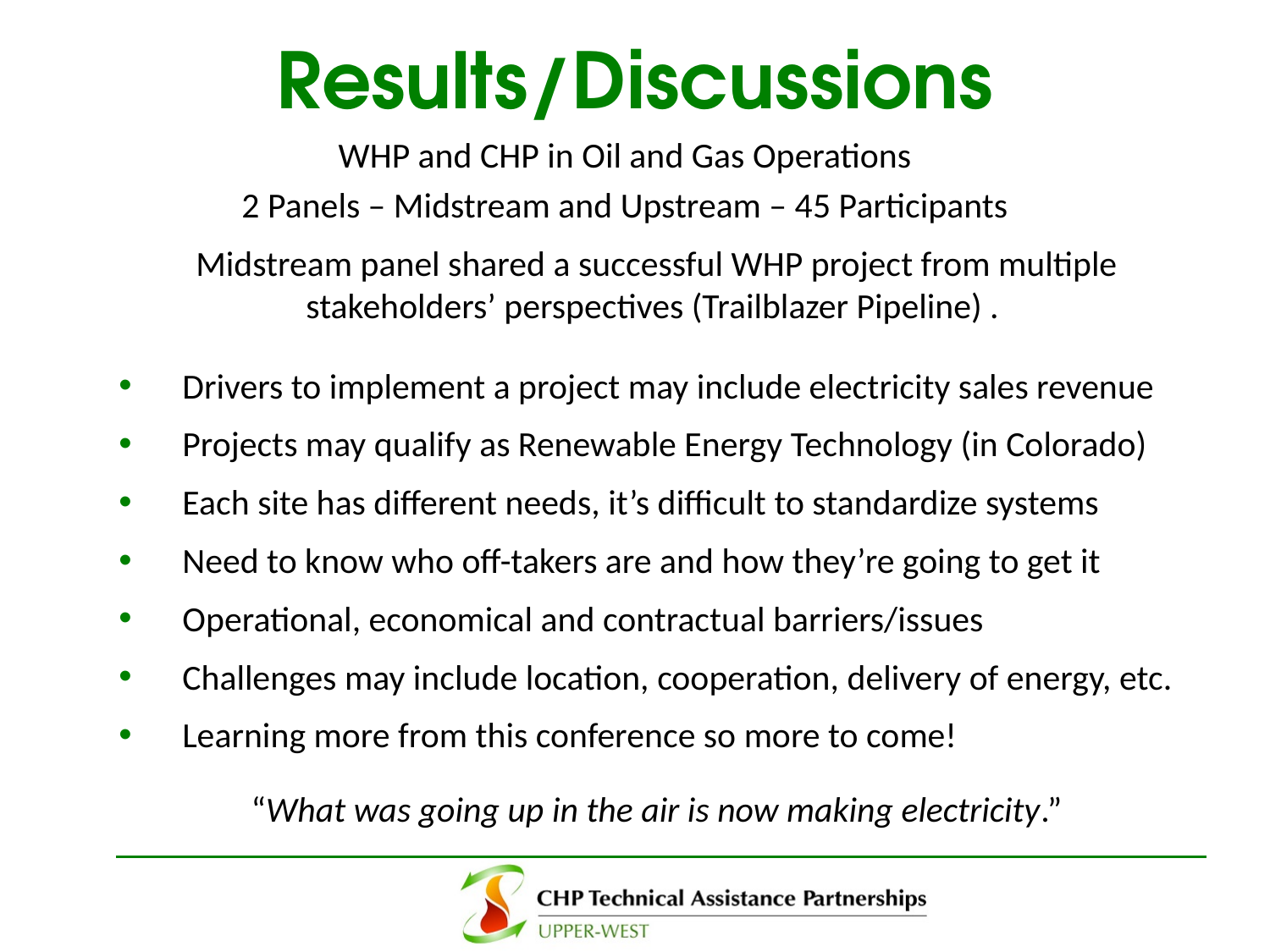

Results/Discussions
WHP and CHP in Oil and Gas Operations
2 Panels – Midstream and Upstream – 45 Participants
Midstream panel shared a successful WHP project from multiple stakeholders’ perspectives (Trailblazer Pipeline) .

Drivers to implement a project may include electricity sales revenue
Projects may qualify as Renewable Energy Technology (in Colorado)
Each site has different needs, it’s difficult to standardize systems
Need to know who off-takers are and how they’re going to get it
Operational, economical and contractual barriers/issues
Challenges may include location, cooperation, delivery of energy, etc.
Learning more from this conference so more to come!

“What was going up in the air is now making electricity.”